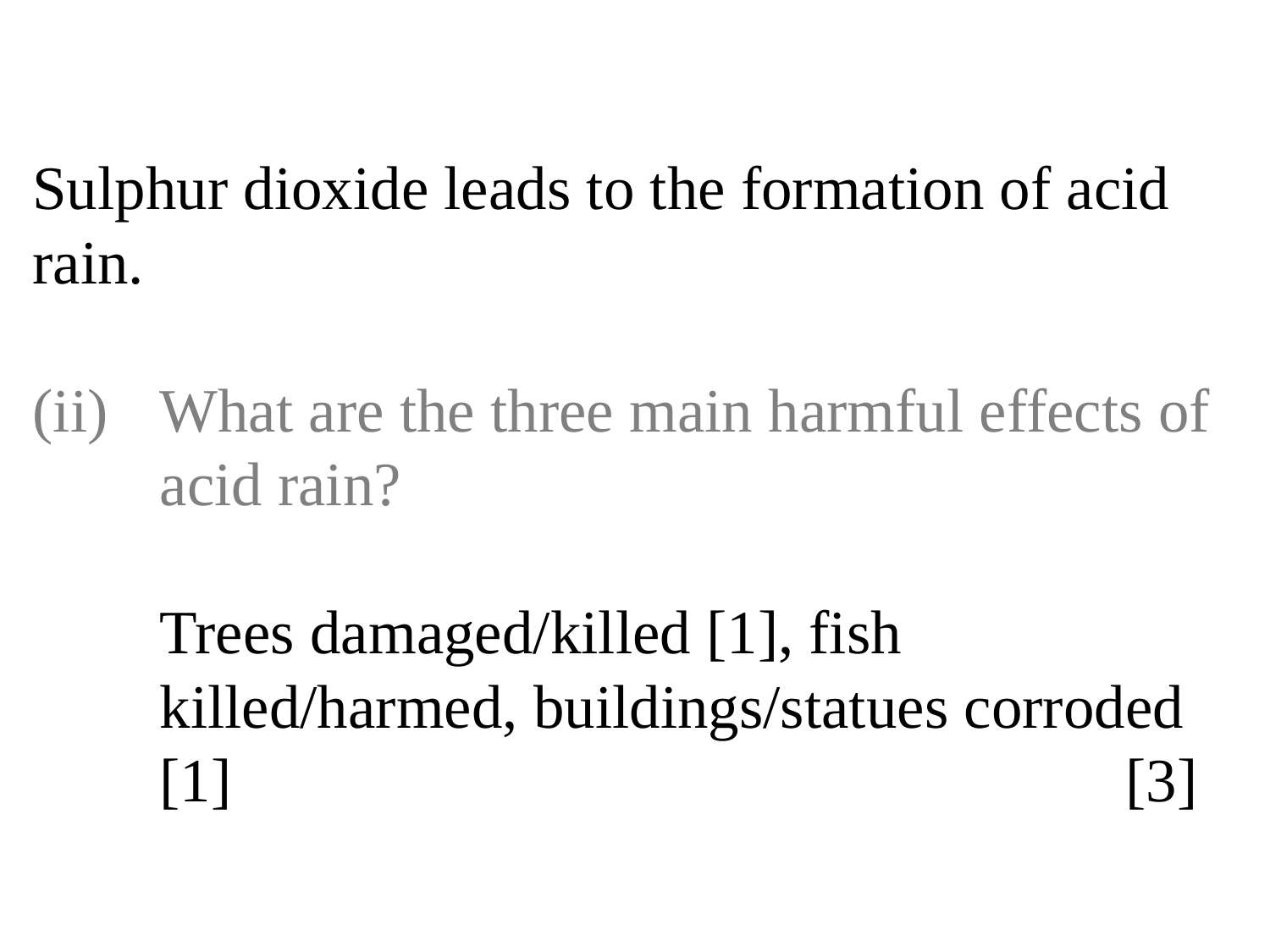

# Sulphur dioxide leads to the formation of acid rain. (ii)	What are the three main harmful effects of 	acid rain? Trees damaged/killed [1], fish			 	killed/harmed, buildings/statues corroded 	[1]							     [3]